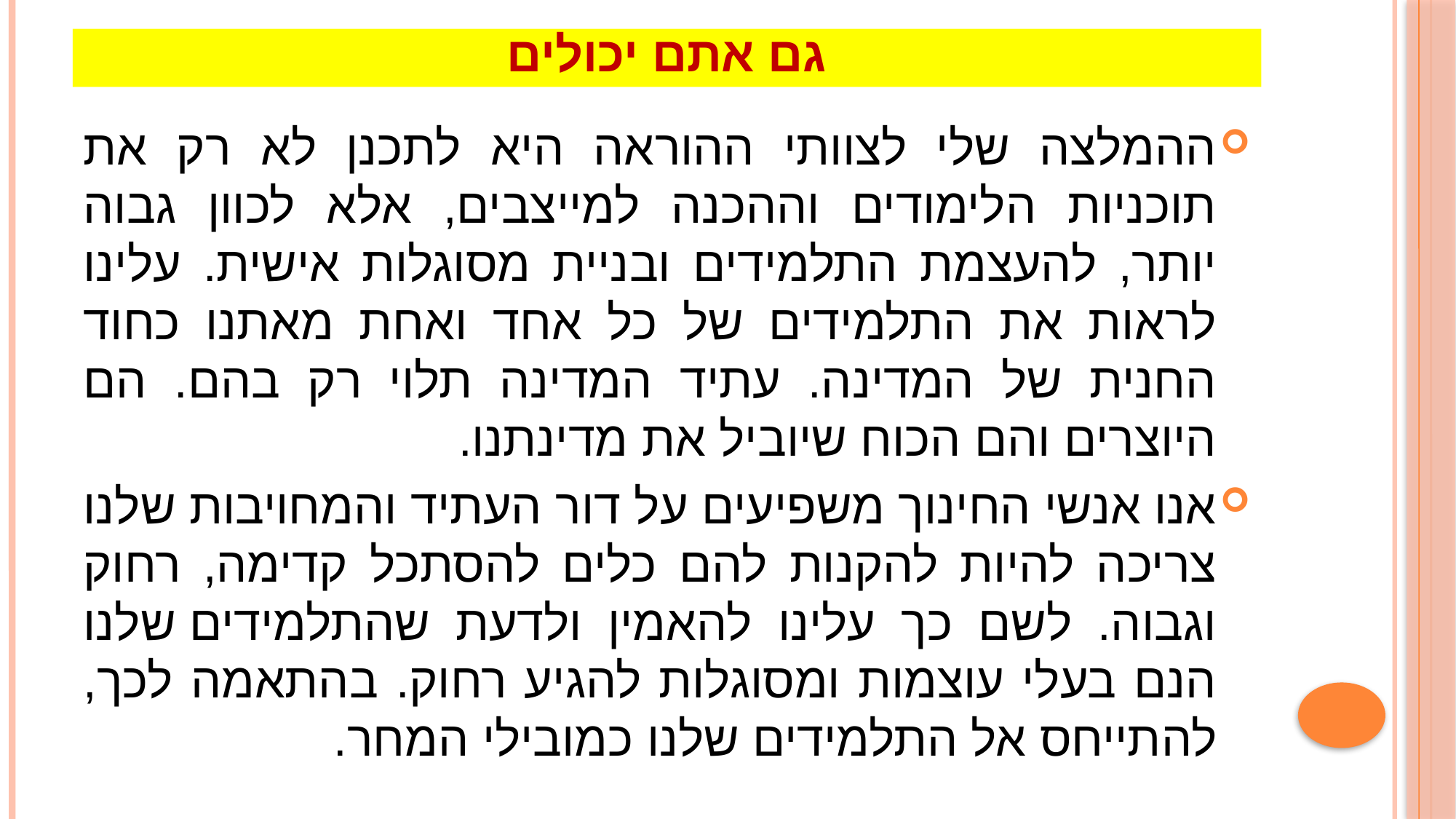

# גם אתם יכולים
ההמלצה שלי לצוותי ההוראה היא לתכנן לא רק את תוכניות הלימודים וההכנה למייצבים, אלא לכוון גבוה יותר, להעצמת התלמידים ובניית מסוגלות אישית. עלינו לראות את התלמידים של כל אחד ואחת מאתנו כחוד החנית של המדינה. עתיד המדינה תלוי רק בהם. הם היוצרים והם הכוח שיוביל את מדינתנו.
אנו אנשי החינוך משפיעים על דור העתיד והמחויבות שלנו צריכה להיות להקנות להם כלים להסתכל קדימה, רחוק וגבוה. לשם כך עלינו להאמין ולדעת שהתלמידים שלנו הנם בעלי עוצמות ומסוגלות להגיע רחוק. בהתאמה לכך, להתייחס אל התלמידים שלנו כמובילי המחר.